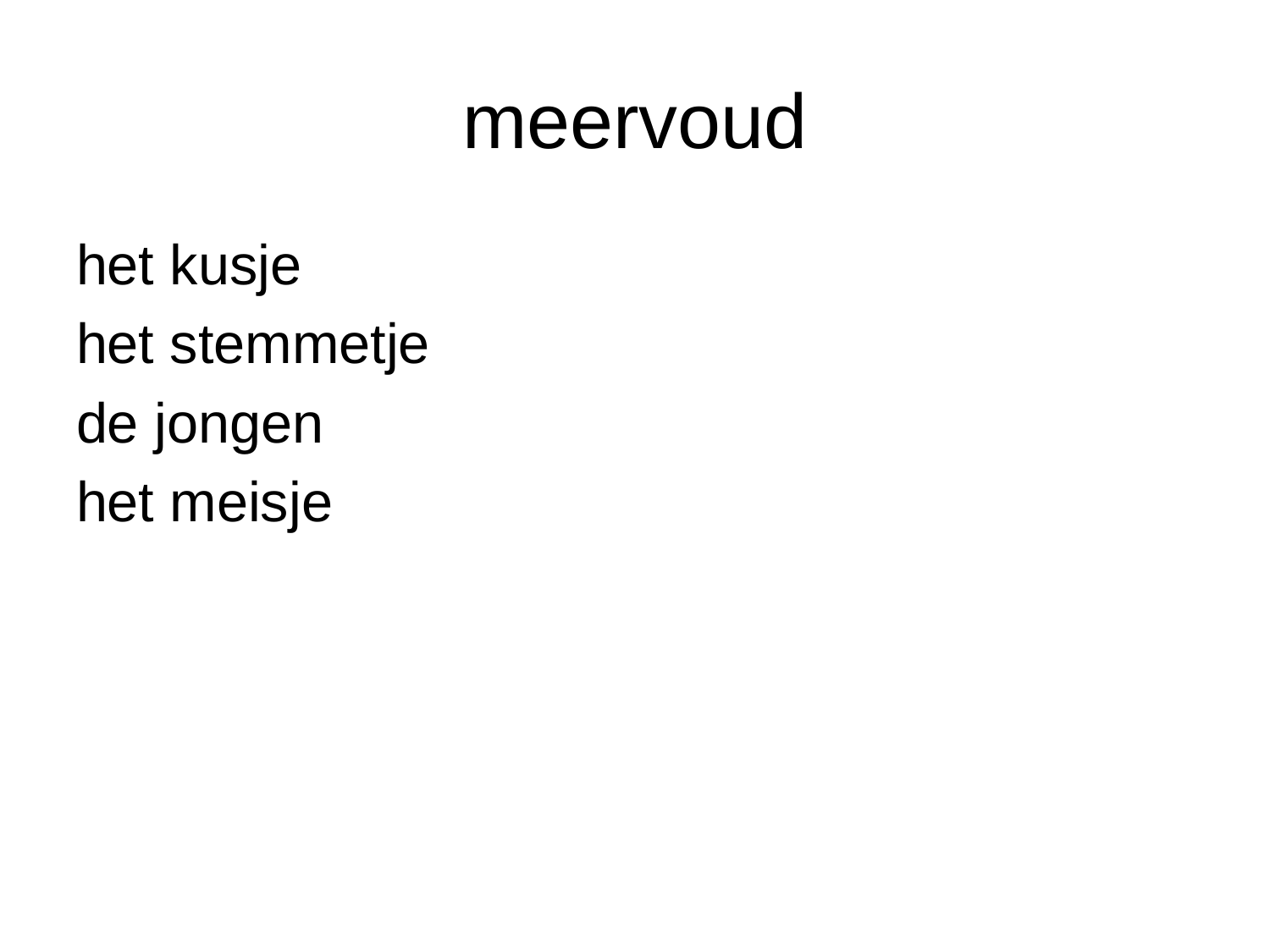

# meervoud
het kusje
het stemmetje
de jongen
het meisje